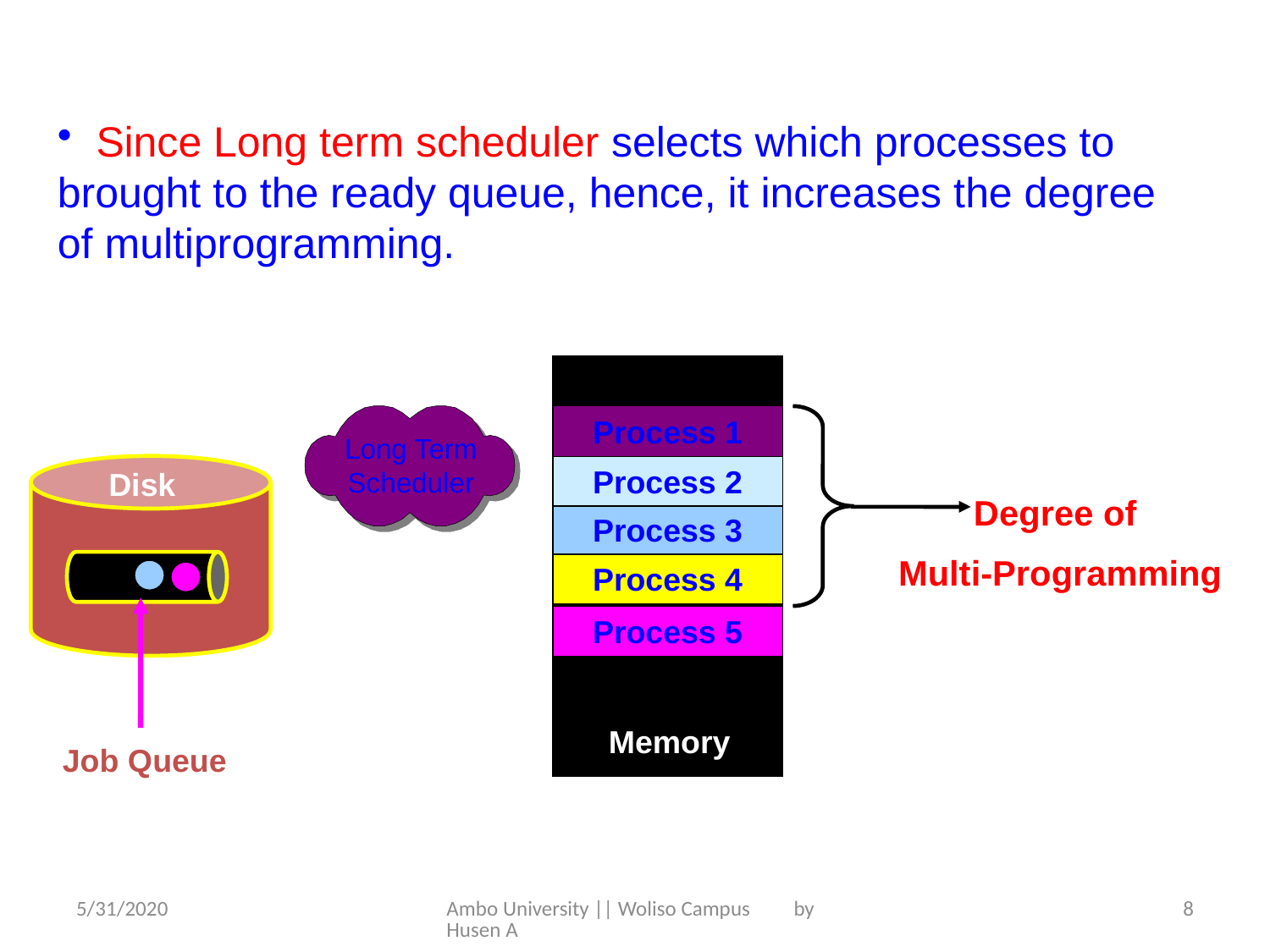

Since Long term scheduler selects which processes to brought to the ready queue, hence, it increases the degree of multiprogramming.

Long Term Scheduler

Process 1

Degree of
Multi-Programming

Process 2

Disk

Process 3
Process 4

Process 5

Memory
Job Queue
5/31/2020
Ambo University || Woliso Campus         by Husen A
8